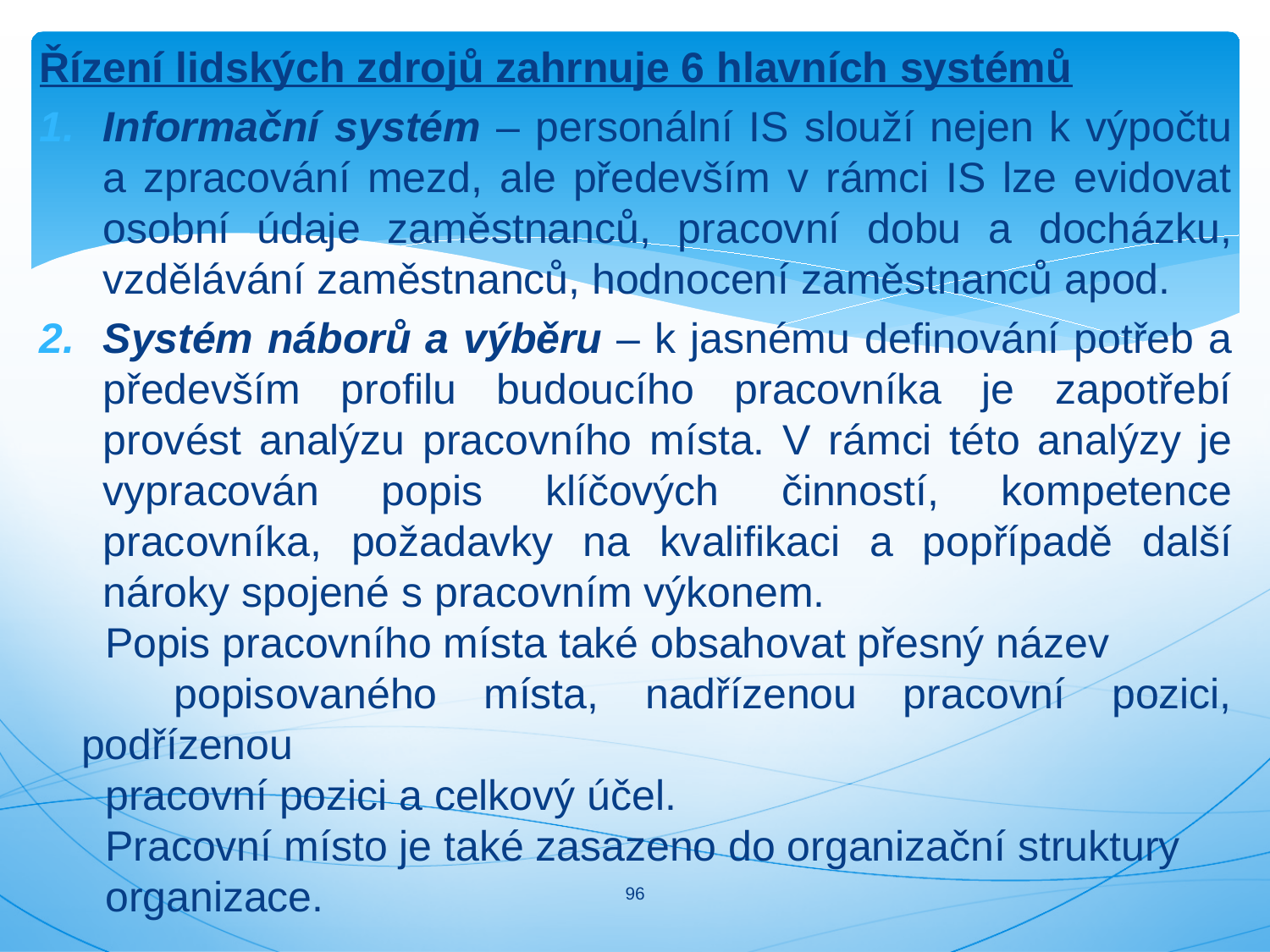

Řízení lidských zdrojů zahrnuje 6 hlavních systémů
Informační systém – personální IS slouží nejen k výpočtu a zpracování mezd, ale především v rámci IS lze evidovat osobní údaje zaměstnanců, pracovní dobu a docházku, vzdělávání zaměstnanců, hodnocení zaměstnanců apod.
Systém náborů a výběru – k jasnému definování potřeb a především profilu budoucího pracovníka je zapotřebí provést analýzu pracovního místa. V rámci této analýzy je vypracován popis klíčových činností, kompetence pracovníka, požadavky na kvalifikaci a popřípadě další nároky spojené s pracovním výkonem.
   Popis pracovního místa také obsahovat přesný název
  popisovaného místa, nadřízenou pracovní pozici, podřízenou
  pracovní pozici a celkový účel.
  Pracovní místo je také zasazeno do organizační struktury
  organizace.
#
96